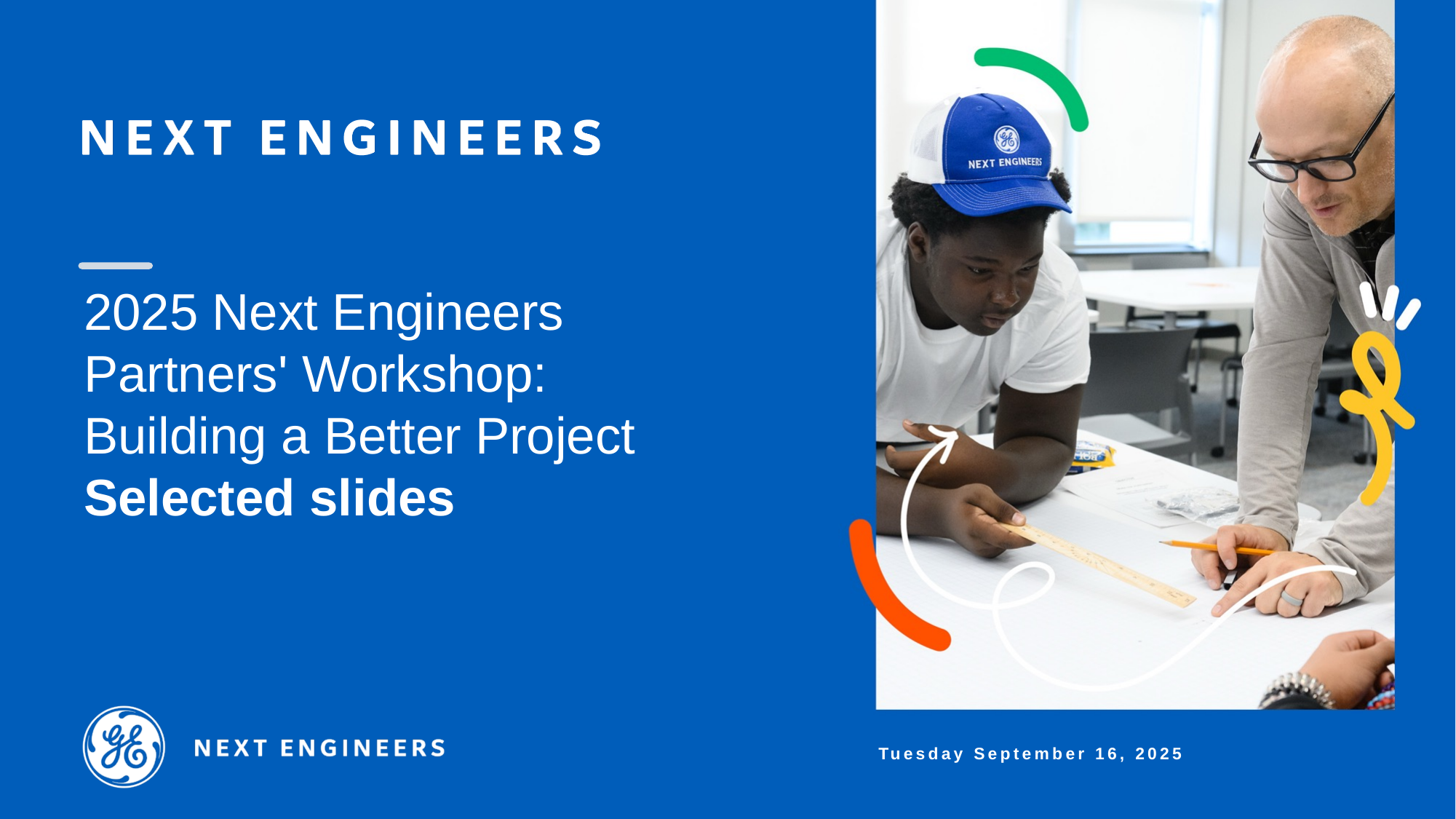

# 2025 Next Engineers Partners' Workshop: Building a Better Project Selected slides
Tuesday September 16, 2025